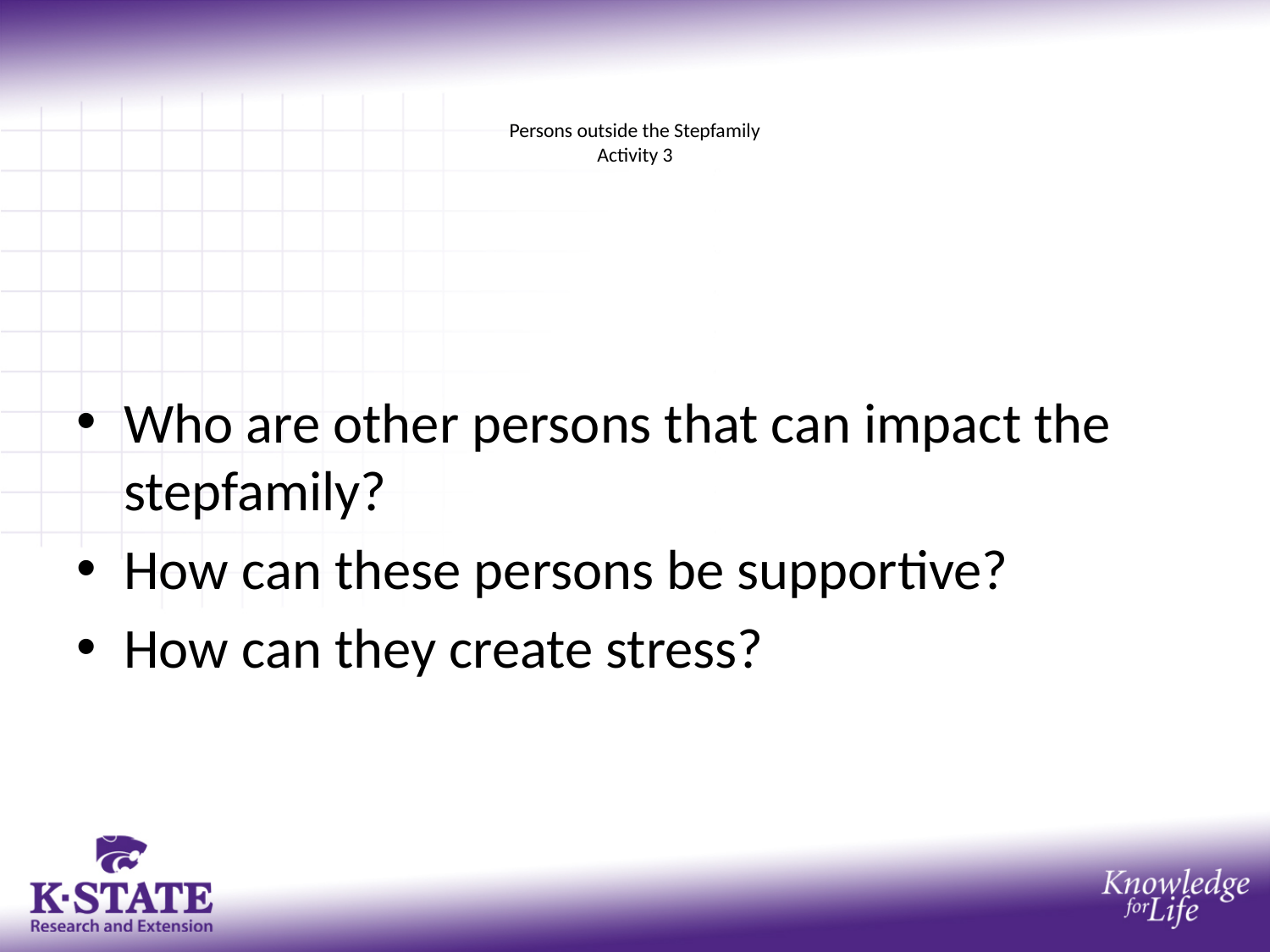

# Persons outside the Stepfamily Activity 3

Who are other persons that can impact the stepfamily?
How can these persons be supportive?
How can they create stress?